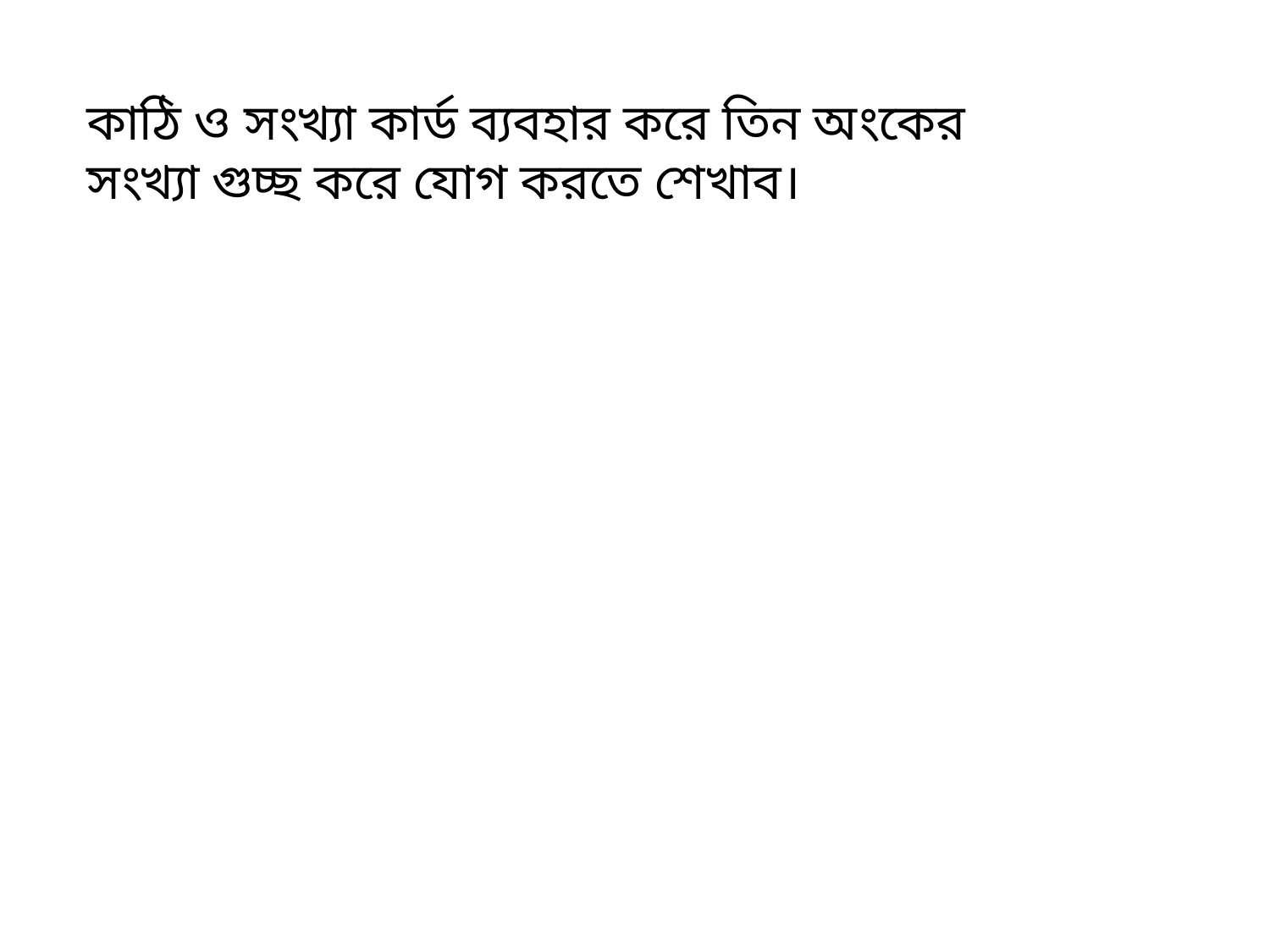

কাঠি ও সংখ্যা কার্ড ব্যবহার করে তিন অংকের সংখ্যা গুচ্ছ করে যোগ করতে শেখাব।